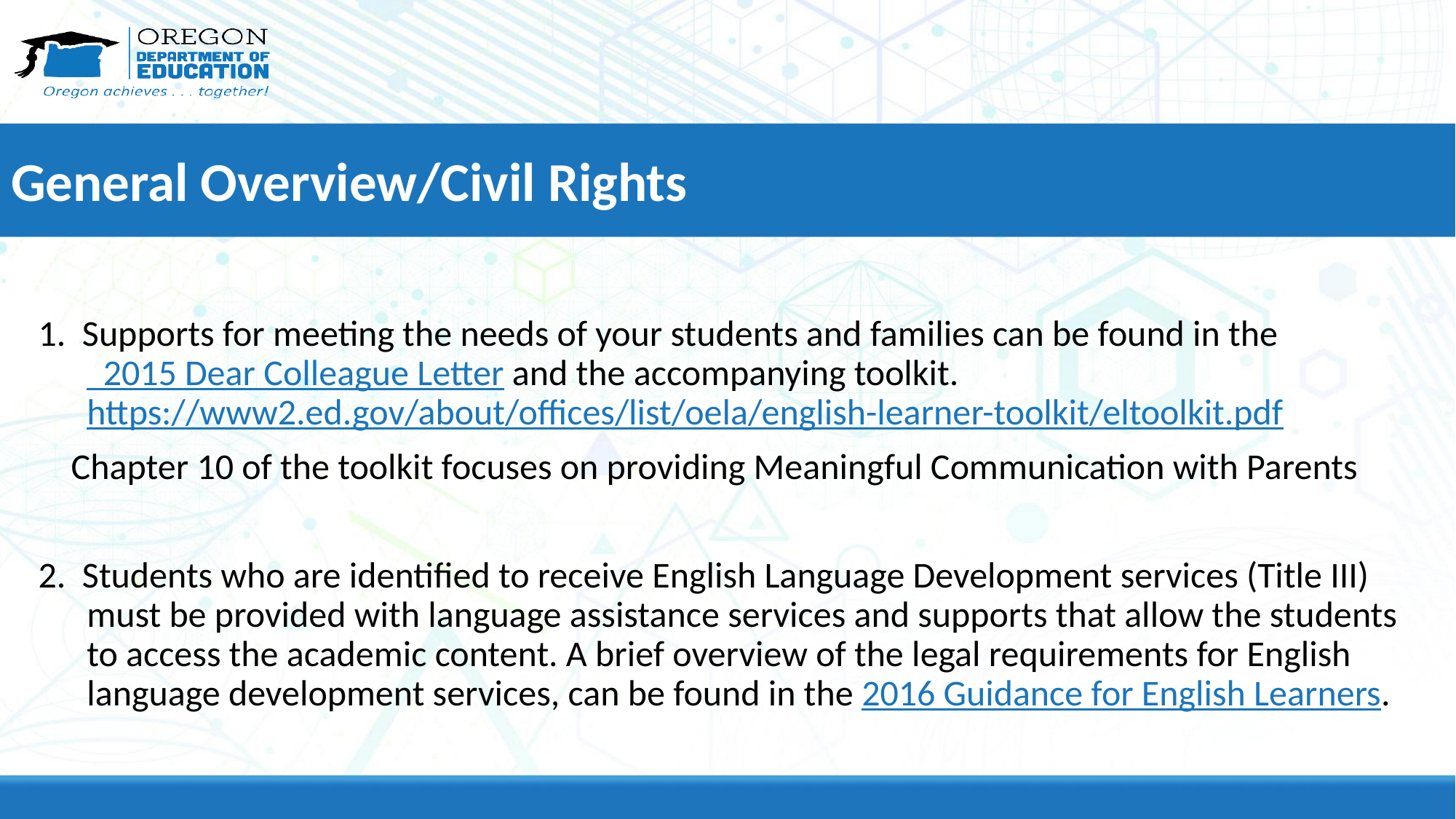

# General Overview/Civil Rights

1.  Supports for meeting the needs of your students and families can be found in the   2015 Dear Colleague Letter and the accompanying toolkit. https://www2.ed.gov/about/offices/list/oela/english-learner-toolkit/eltoolkit.pdf
    Chapter 10 of the toolkit focuses on providing Meaningful Communication with Parents

2.  Students who are identified to receive English Language Development services (Title III) must be provided with language assistance services and supports that allow the students to access the academic content. A brief overview of the legal requirements for English language development services, can be found in the 2016 Guidance for English Learners.